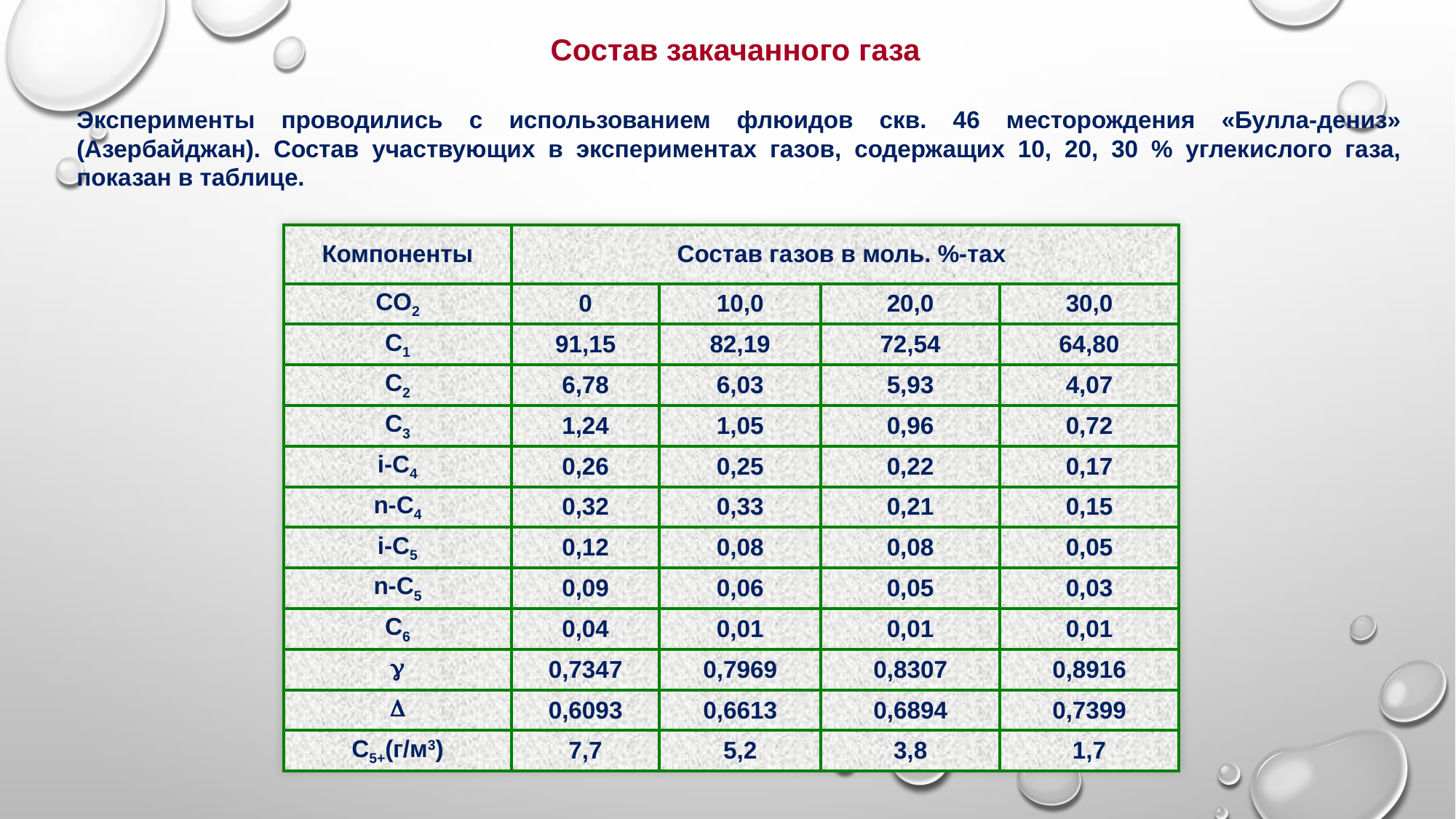

Состав закачанного газа
Эксперименты проводились с использованием флюидов скв. 46 месторождения «Булла-дениз» (Азербайджан). Состав участвующих в экспериментах газов, содержащих 10, 20, 30 % углекислого газа, показан в таблице.
| Компоненты | Состав газов в моль. %-тах |  |  |  |
| --- | --- | --- | --- | --- |
| CO2 | 0 | 10,0 | 20,0 | 30,0 |
| C1 | 91,15 | 82,19 | 72,54 | 64,80 |
| C2 | 6,78 | 6,03 | 5,93 | 4,07 |
| C3 | 1,24 | 1,05 | 0,96 | 0,72 |
| i-C4 | 0,26 | 0,25 | 0,22 | 0,17 |
| n-C4 | 0,32 | 0,33 | 0,21 | 0,15 |
| i-C5 | 0,12 | 0,08 | 0,08 | 0,05 |
| n-C5 | 0,09 | 0,06 | 0,05 | 0,03 |
| C6 | 0,04 | 0,01 | 0,01 | 0,01 |
| γ | 0,7347 | 0,7969 | 0,8307 | 0,8916 |
| Δ | 0,6093 | 0,6613 | 0,6894 | 0,7399 |
| С5+(г/м3) | 7,7 | 5,2 | 3,8 | 1,7 |